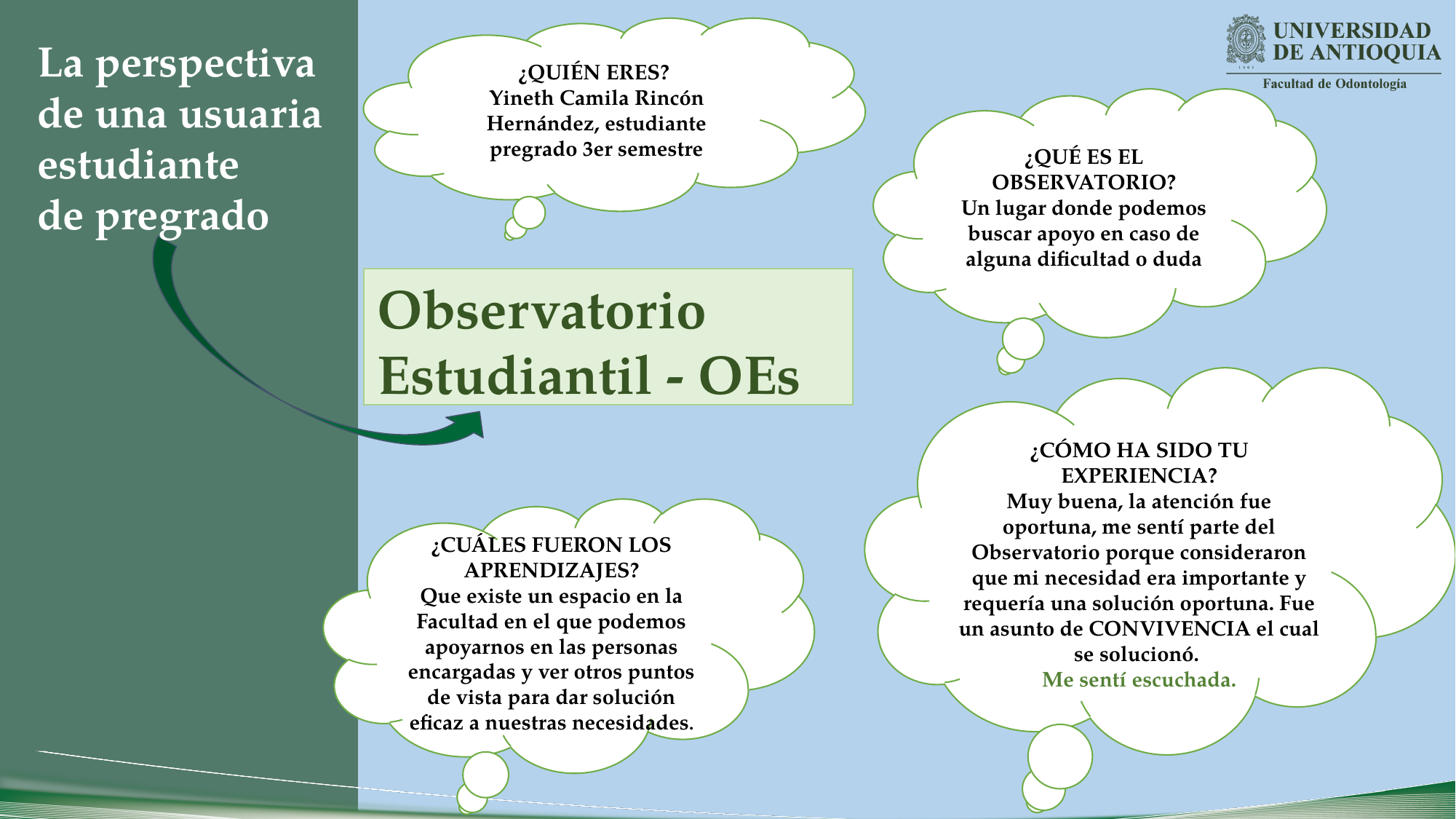

¿QUIÉN ERES?
Yineth Camila Rincón Hernández, estudiante pregrado 3er semestre
La perspectiva de una usuaria estudiante
de pregrado

¿QUÉ ES EL OBSERVATORIO?
Un lugar donde podemos buscar apoyo en caso de alguna dificultad o duda

Observatorio
Estudiantil - OEs

¿CÓMO HA SIDO TU EXPERIENCIA?
Muy buena, la atención fue oportuna, me sentí parte del Observatorio porque consideraron que mi necesidad era importante y requería una solución oportuna. Fue un asunto de CONVIVENCIA el cual se solucionó.
Me sentí escuchada.

¿CUÁLES FUERON LOS APRENDIZAJES?
Que existe un espacio en la Facultad en el que podemos apoyarnos en las personas encargadas y ver otros puntos de vista para dar solución eficaz a nuestras necesidades.